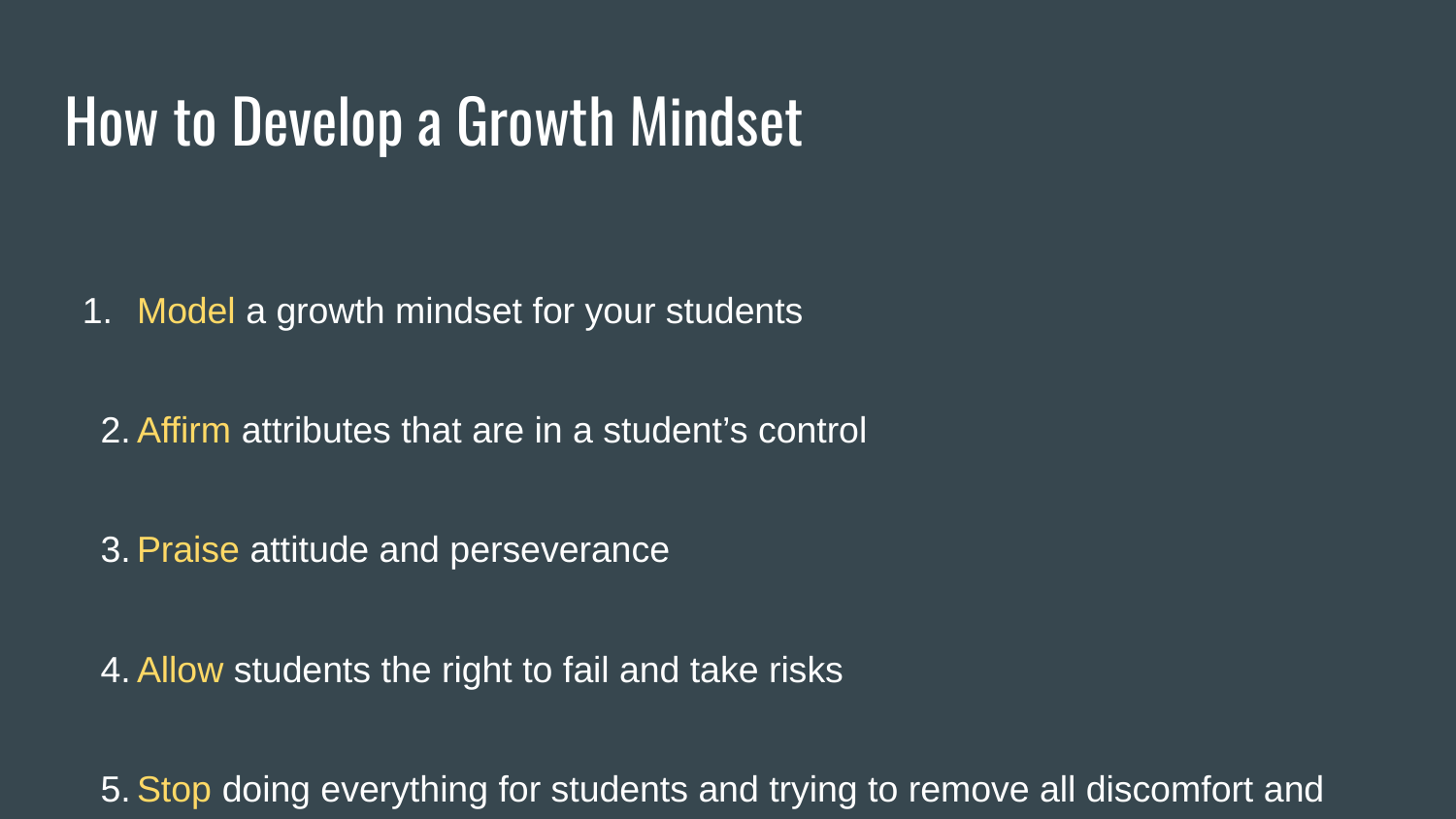

# How to Develop a Growth Mindset
Model a growth mindset for your students
Affirm attributes that are in a student’s control
Praise attitude and perseverance
Allow students the right to fail and take risks
Stop doing everything for students and trying to remove all discomfort and pain